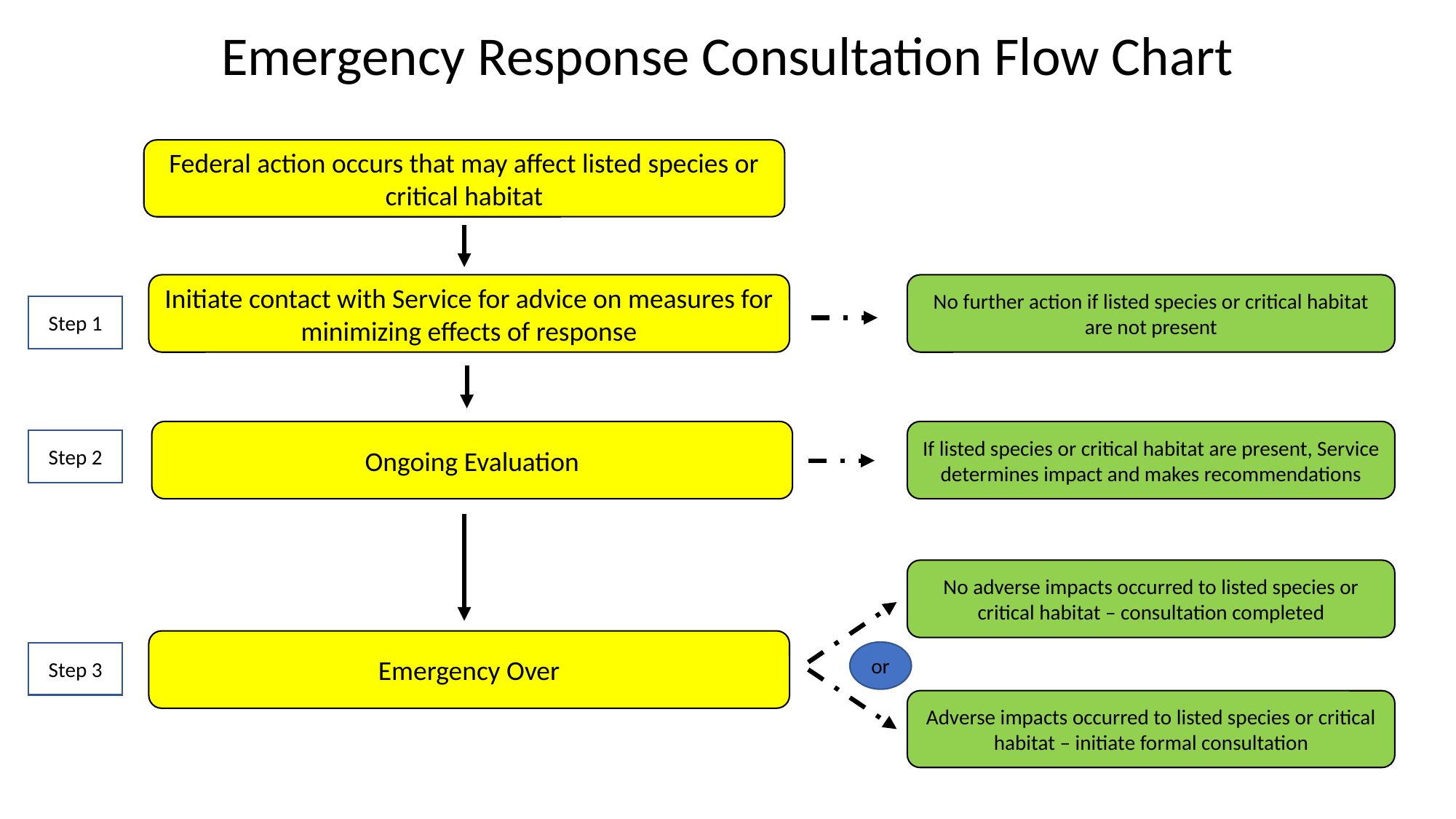

# Emergency Response Consultation Flow Chart
Federal action occurs that may affect listed species or critical habitat
Initiate contact with Service for advice on measures for minimizing effects of response
No further action if listed species or critical habitat are not present
Step 1
If listed species or critical habitat are present, Service determines impact and makes recommendations
Ongoing Evaluation
Step 2
No adverse impacts occurred to listed species or critical habitat – consultation completed
Emergency Over
or
Step 3
Adverse impacts occurred to listed species or critical habitat – initiate formal consultation
19